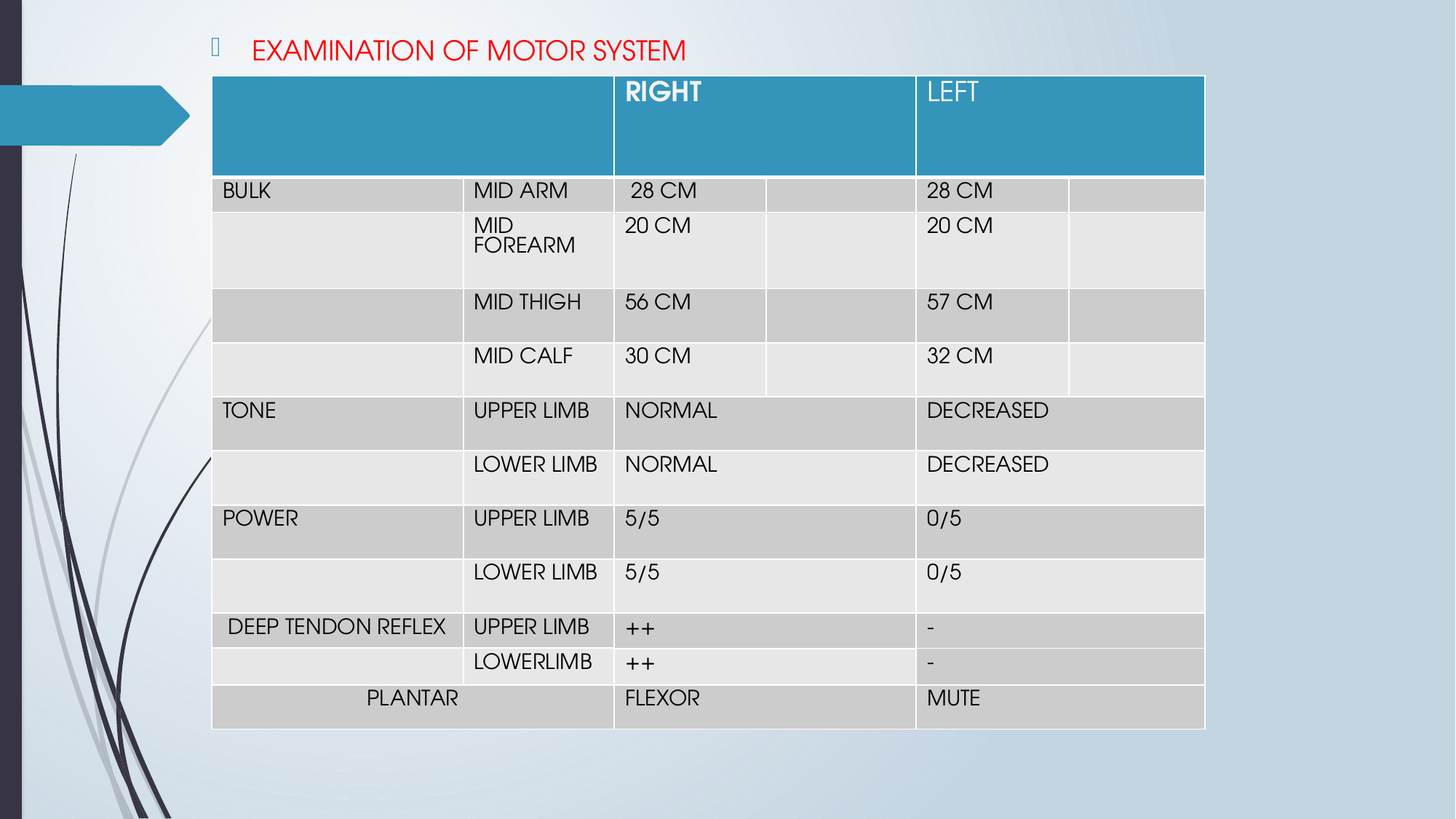

EXAMINATION OF MOTOR SYSTEM
|  |  | RIGHT |  | LEFT |  |
| --- | --- | --- | --- | --- | --- |
| BULK | MID ARM | 28 CM |  | 28 CM |  |
|  | MID FOREARM | 20 CM |  | 20 CM |  |
|  | MID THIGH | 56 CM |  | 57 CM |  |
|  | MID CALF | 30 CM |  | 32 CM |  |
| TONE | UPPER LIMB | NORMAL |  | DECREASED |  |
|  | LOWER LIMB | NORMAL |  | DECREASED |  |
| POWER | UPPER LIMB | 5/5 |  | 0/5 |  |
|  | LOWER LIMB | 5/5 |  | 0/5 |  |
| DEEP TENDON REFLEX | UPPER LIMB | ++ |  | - |  |
|  | LOWERLIMB |  |  |  |  |
|  |  |  |  | - |  |
|  |  | ++ |  |  |  |
| PLANTAR |  | FLEXOR |  | MUTE |  |